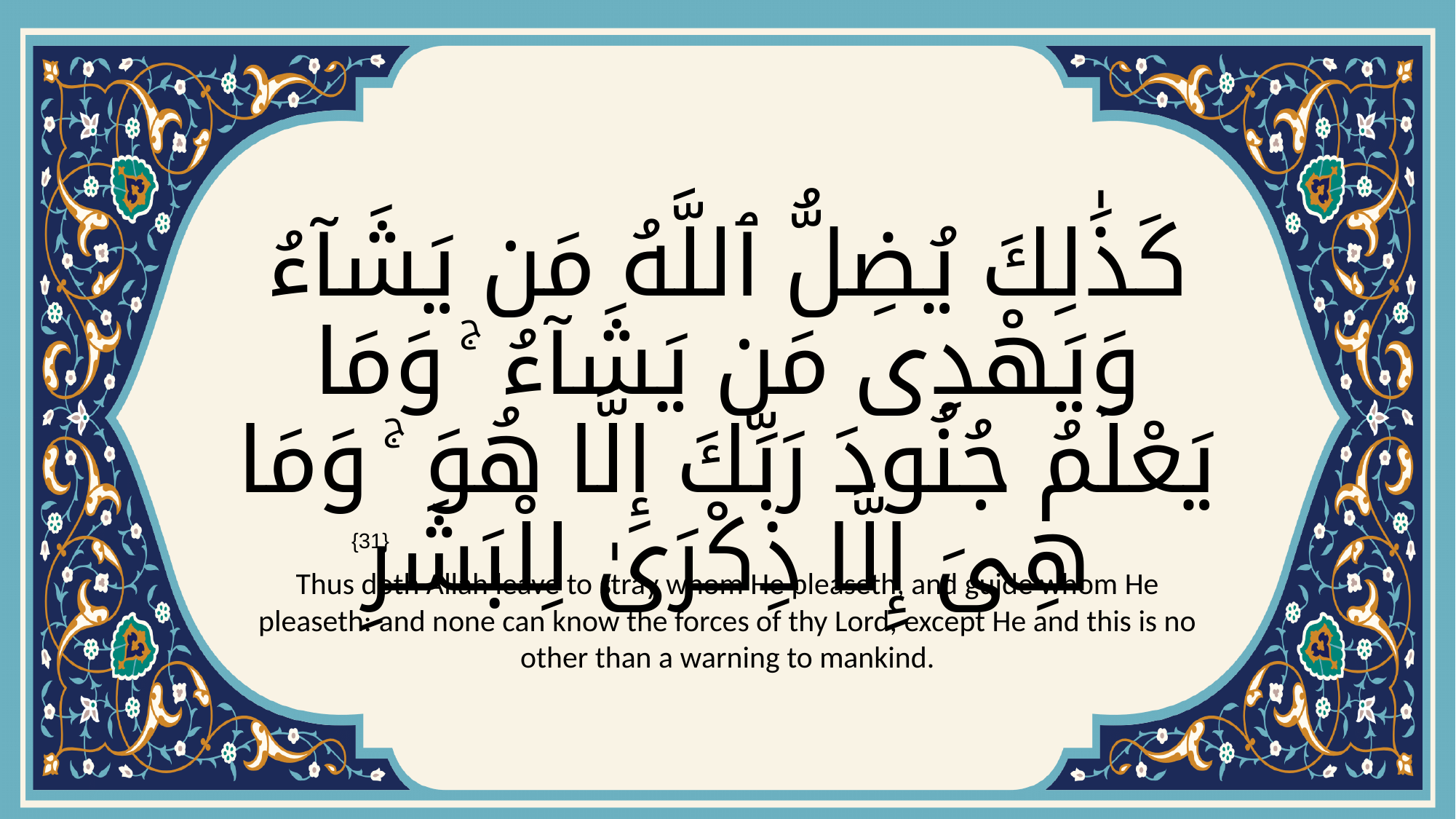

# كَذَٰلِكَ يُضِلُّ ٱللَّهُ مَن يَشَآءُ وَيَهْدِى مَن يَشَآءُ ۚ وَمَا يَعْلَمُ جُنُودَ رَبِّكَ إِلَّا هُوَ ۚ وَمَا هِىَ إِلَّا ذِكْرَىٰ لِلْبَشَرِ
{31}
Thus doth Allah leave to stray whom He pleaseth, and guide whom He pleaseth: and none can know the forces of thy Lord, except He and this is no other than a warning to mankind.